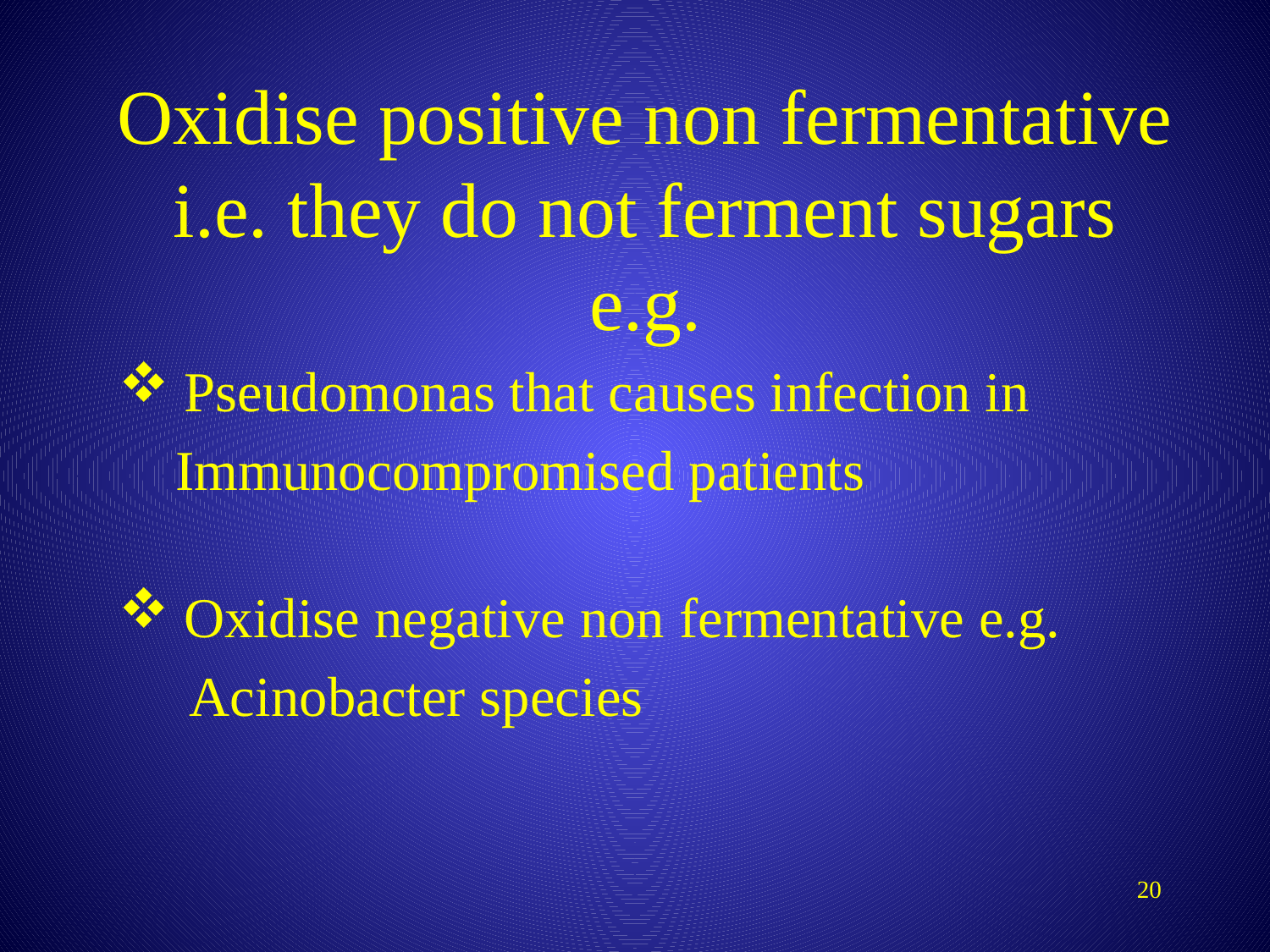

# Oxidise positive non fermentative i.e. they do not ferment sugars e.g.
 Pseudomonas that causes infection in
    Immunocompromised patients
 Oxidise negative non fermentative e.g.
     Acinobacter species
20